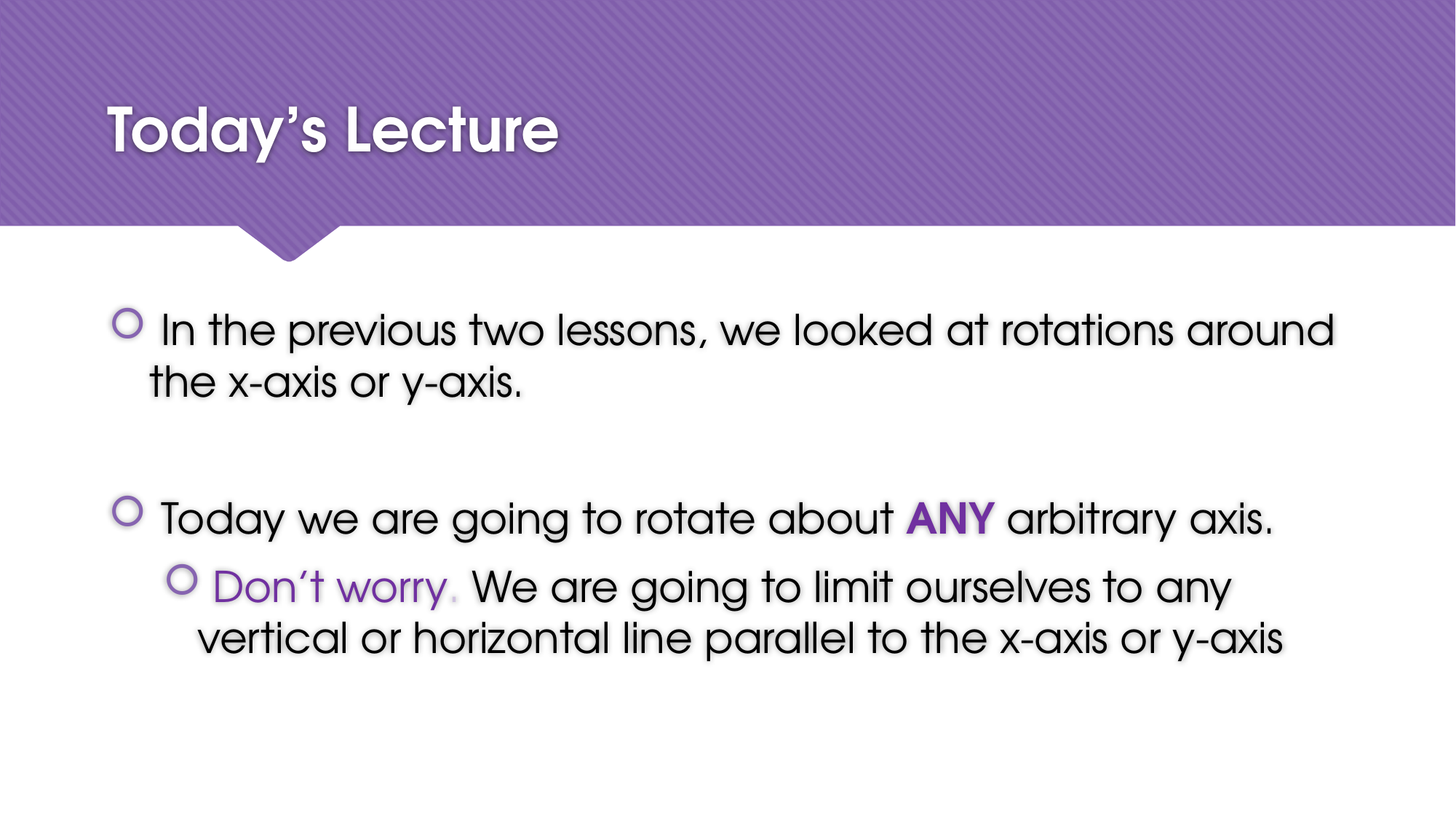

# Today’s Lecture
 In the previous two lessons, we looked at rotations around the x-axis or y-axis.

 Today we are going to rotate about ANY arbitrary axis.
 Don’t worry. We are going to limit ourselves to any vertical or horizontal line parallel to the x-axis or y-axis